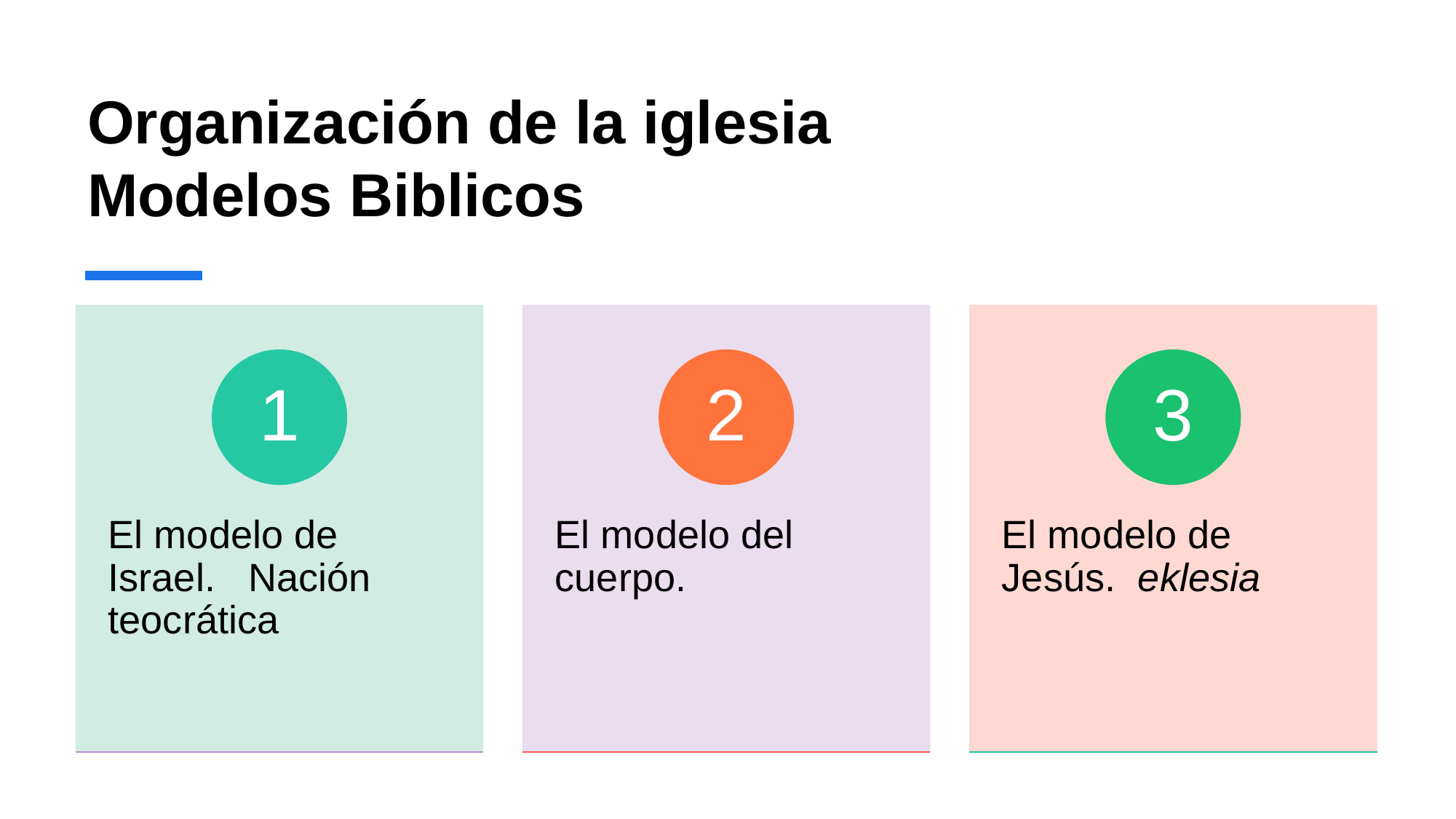

# Organización de la iglesia Modelos Biblicos
El modelo de Israel.   Nación teocrática
1
El modelo del cuerpo.
2
El modelo de Jesús.  eklesia
3